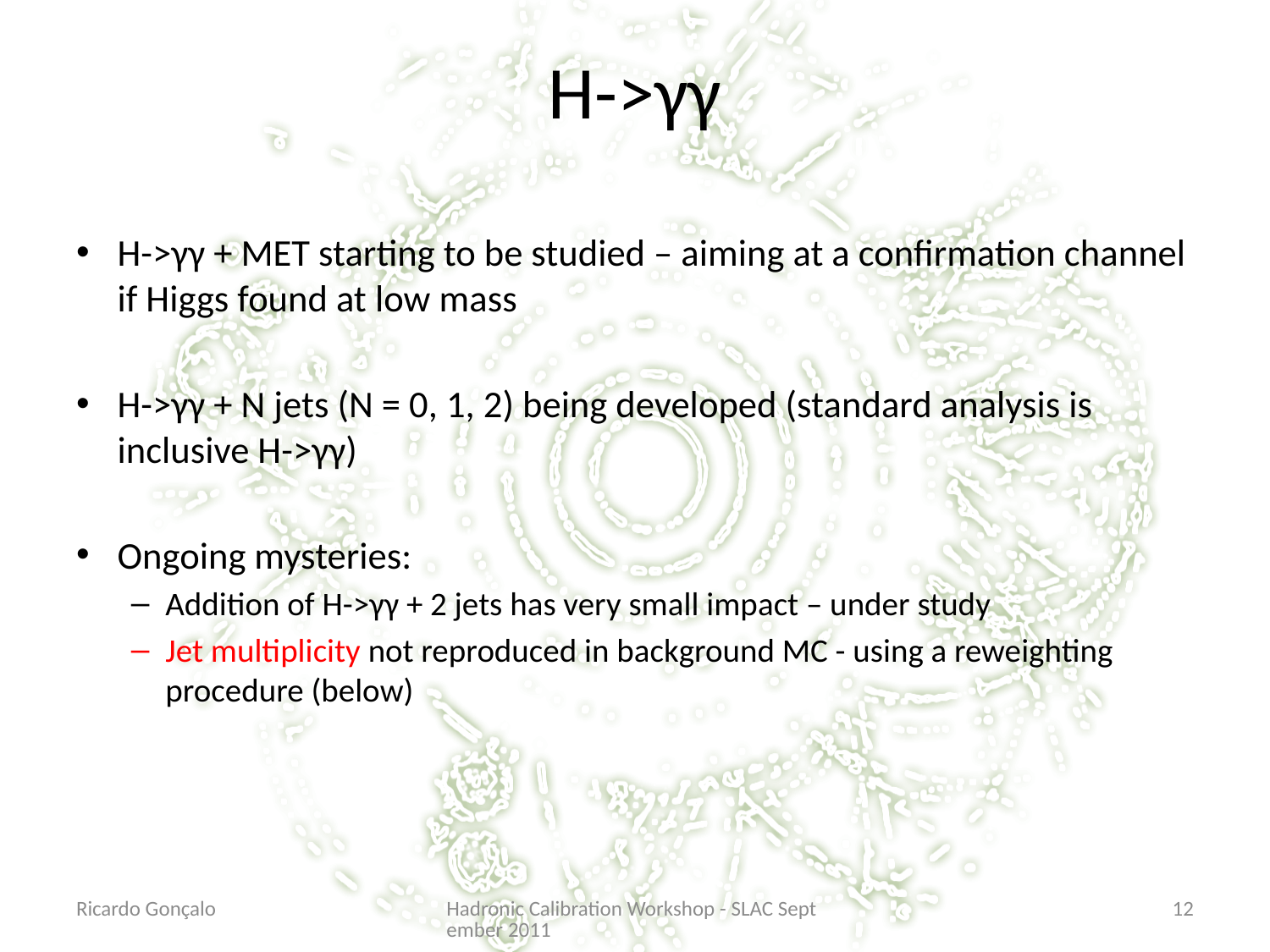

# H->γγ
H->γγ + MET starting to be studied – aiming at a confirmation channel if Higgs found at low mass

H->γγ + N jets (N = 0, 1, 2) being developed (standard analysis is inclusive H->γγ)

Ongoing mysteries:
Addition of H->γγ + 2 jets has very small impact – under study
Jet multiplicity not reproduced in background MC - using a reweighting procedure (below)

Ricardo Gonçalo
Hadronic Calibration Workshop - SLAC September 2011
12